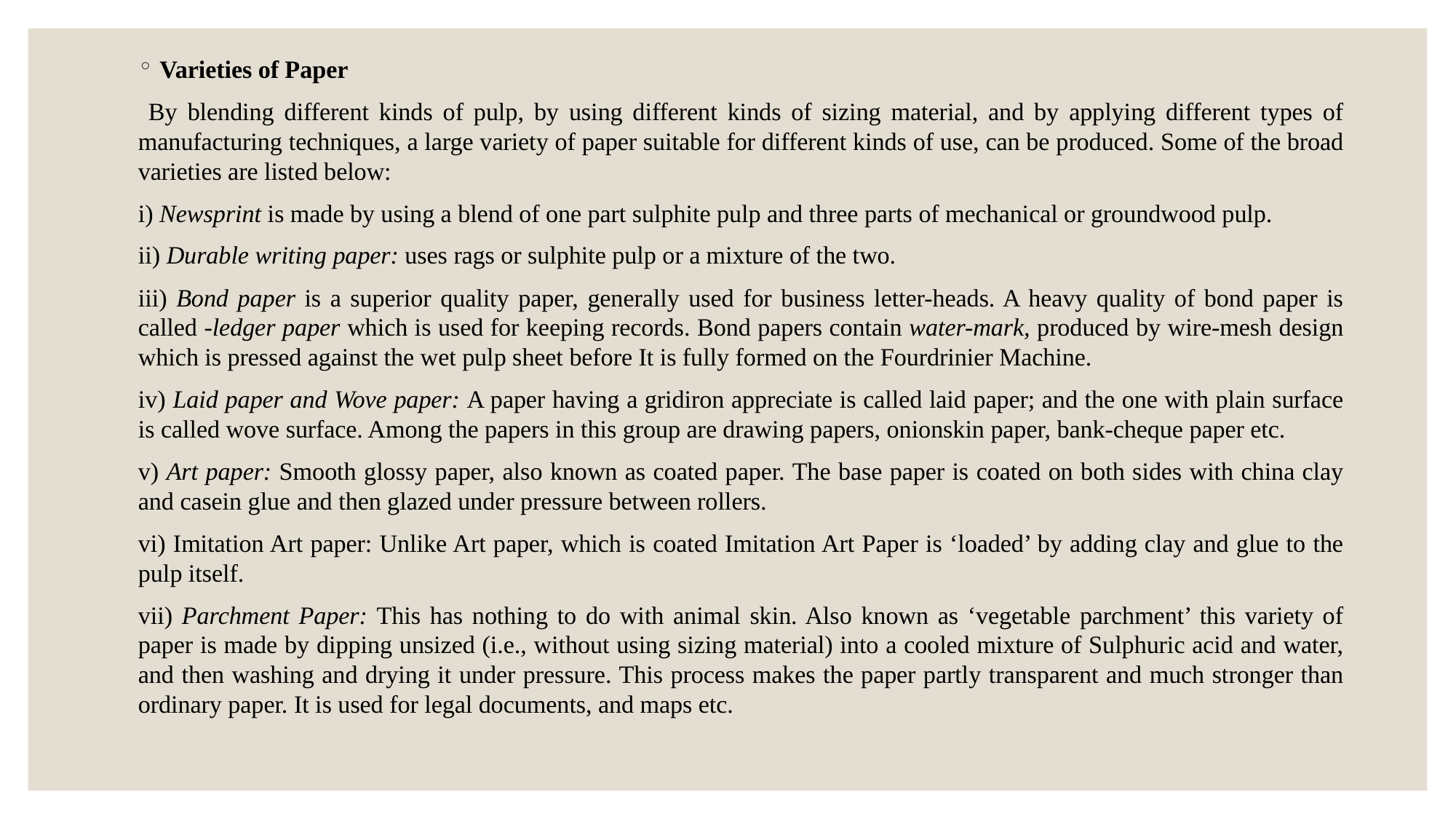

Varieties of Paper
 By blending different kinds of pulp, by using different kinds of sizing material, and by applying different types of manufacturing techniques, a large variety of paper suitable for different kinds of use, can be produced. Some of the broad varieties are listed below:
i) Newsprint is made by using a blend of one part sulphite pulp and three parts of mechanical or groundwood pulp.
ii) Durable writing paper: uses rags or sulphite pulp or a mixture of the two.
iii) Bond paper is a superior quality paper, generally used for business letter-heads. A heavy quality of bond paper is called -ledger paper which is used for keeping records. Bond papers contain water-mark, produced by wire-mesh design which is pressed against the wet pulp sheet before It is fully formed on the Fourdrinier Machine.
iv) Laid paper and Wove paper: A paper having a gridiron appreciate is called laid paper; and the one with plain surface is called wove surface. Among the papers in this group are drawing papers, onionskin paper, bank-cheque paper etc.
v) Art paper: Smooth glossy paper, also known as coated paper. The base paper is coated on both sides with china clay and casein glue and then glazed under pressure between rollers.
vi) Imitation Art paper: Unlike Art paper, which is coated Imitation Art Paper is ‘loaded’ by adding clay and glue to the pulp itself.
vii) Parchment Paper: This has nothing to do with animal skin. Also known as ‘vegetable parchment’ this variety of paper is made by dipping unsized (i.e., without using sizing material) into a cooled mixture of Sulphuric acid and water, and then washing and drying it under pressure. This process makes the paper partly transparent and much stronger than ordinary paper. It is used for legal documents, and maps etc.